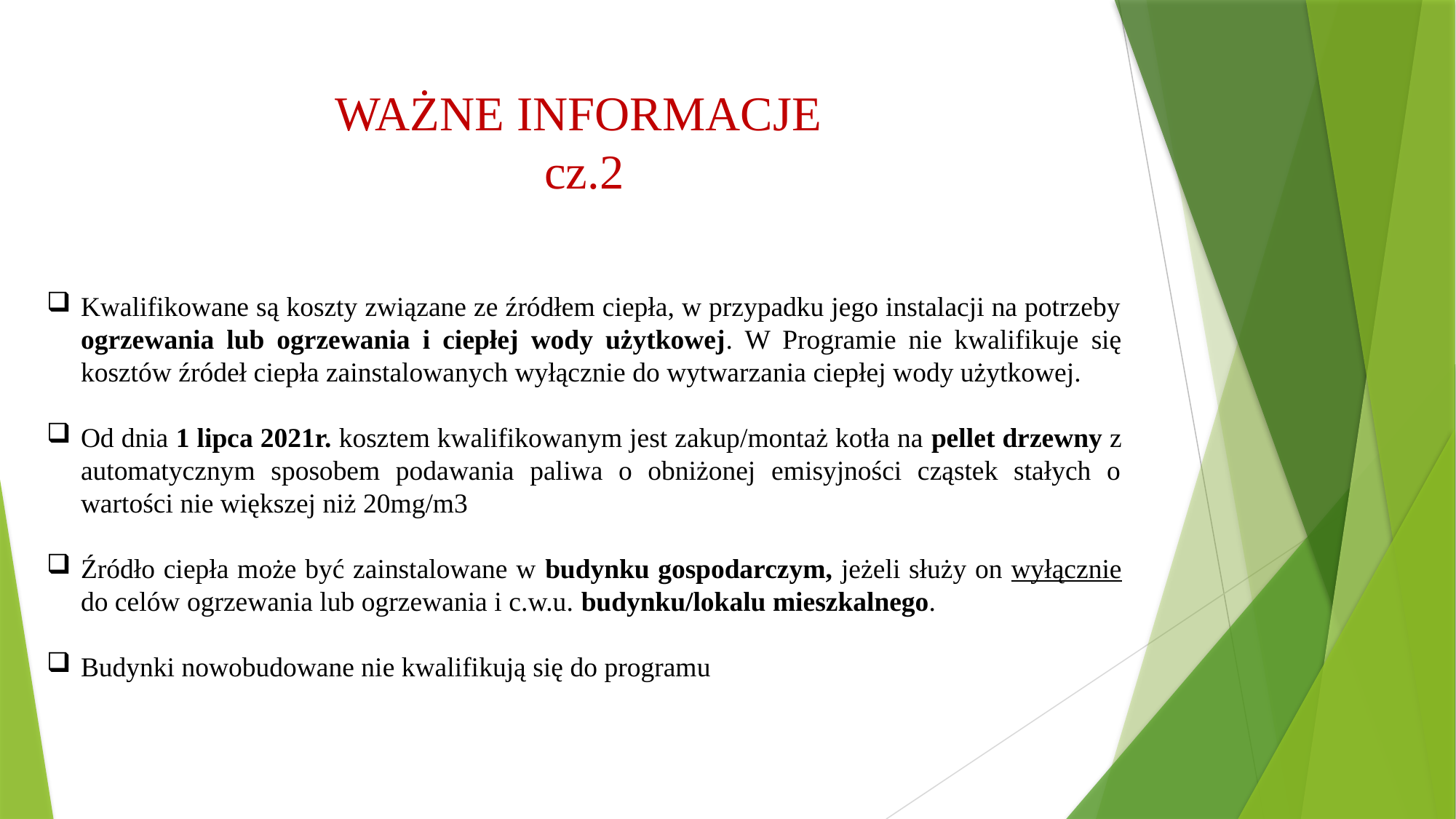

WAŻNE INFORMACJE
cz.2

Kwalifikowane są koszty związane ze źródłem ciepła, w przypadku jego instalacji na potrzeby ogrzewania lub ogrzewania i ciepłej wody użytkowej. W Programie nie kwalifikuje się kosztów źródeł ciepła zainstalowanych wyłącznie do wytwarzania ciepłej wody użytkowej.

Od dnia 1 lipca 2021r. kosztem kwalifikowanym jest zakup/montaż kotła na pellet drzewny z automatycznym sposobem podawania paliwa o obniżonej emisyjności cząstek stałych o wartości nie większej niż 20mg/m3

Źródło ciepła może być zainstalowane w budynku gospodarczym, jeżeli służy on wyłącznie do celów ogrzewania lub ogrzewania i c.w.u. budynku/lokalu mieszkalnego.

Budynki nowobudowane nie kwalifikują się do programu